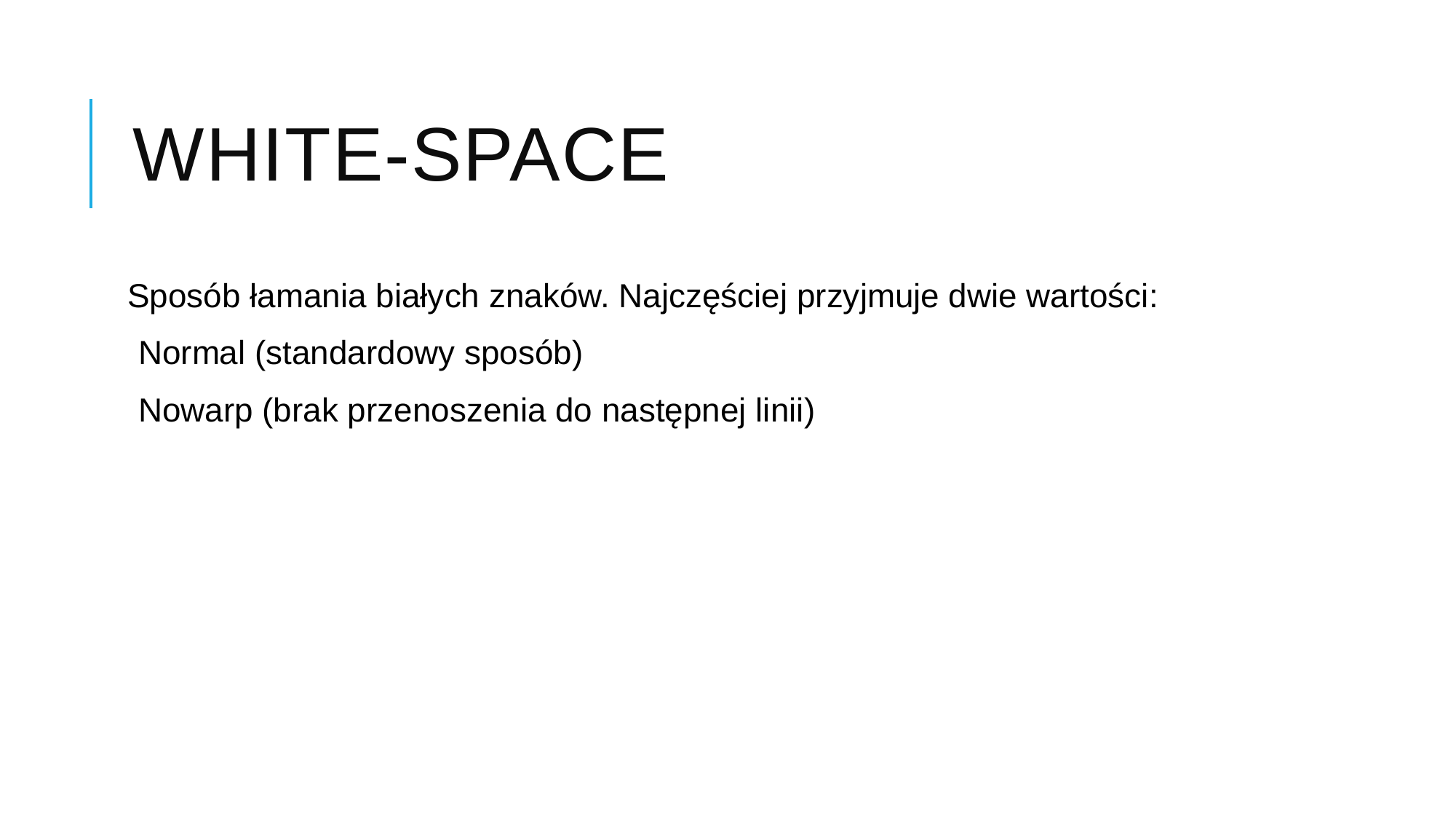

# White-space
Sposób łamania białych znaków. Najczęściej przyjmuje dwie wartości:
Normal (standardowy sposób)
Nowarp (brak przenoszenia do następnej linii)